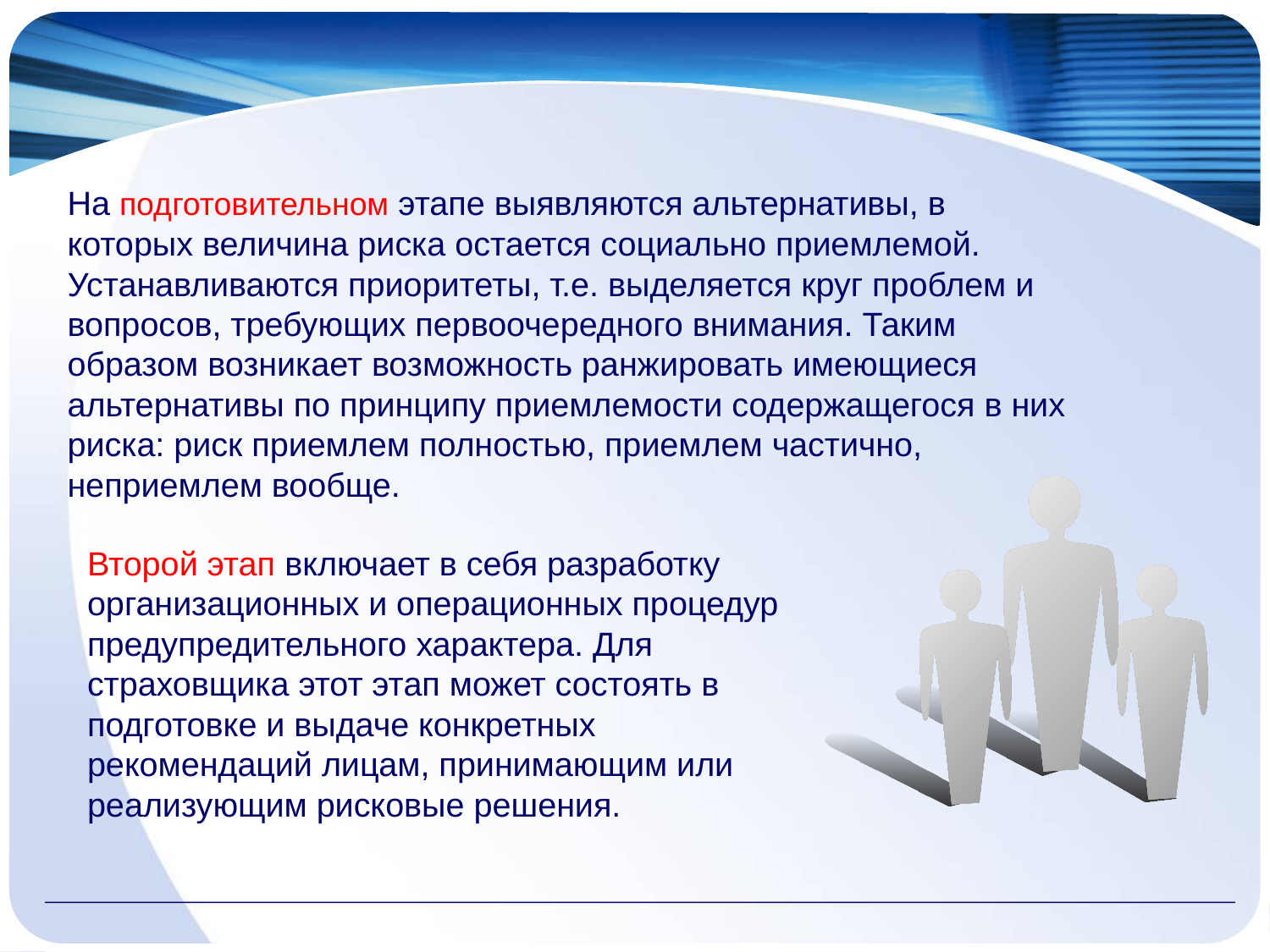

На подготовительном этапе выявляются альтернативы, в которых величина риска остается социально приемлемой. Устанавливаются приоритеты, т.е. выделяется круг проблем и вопросов, требующих первоочередного внимания. Таким образом возникает возможность ранжировать имеющиеся альтернативы по принципу приемлемости содержащегося в них риска: риск приемлем полностью, приемлем частично, неприемлем вообще.

Второй этап включает в себя разработку организационных и операционных процедур предупредительного характера. Для страховщика этот этап может состоять в подготовке и выдаче конкретных рекомендаций лицам, принимающим или реализующим рисковые решения.